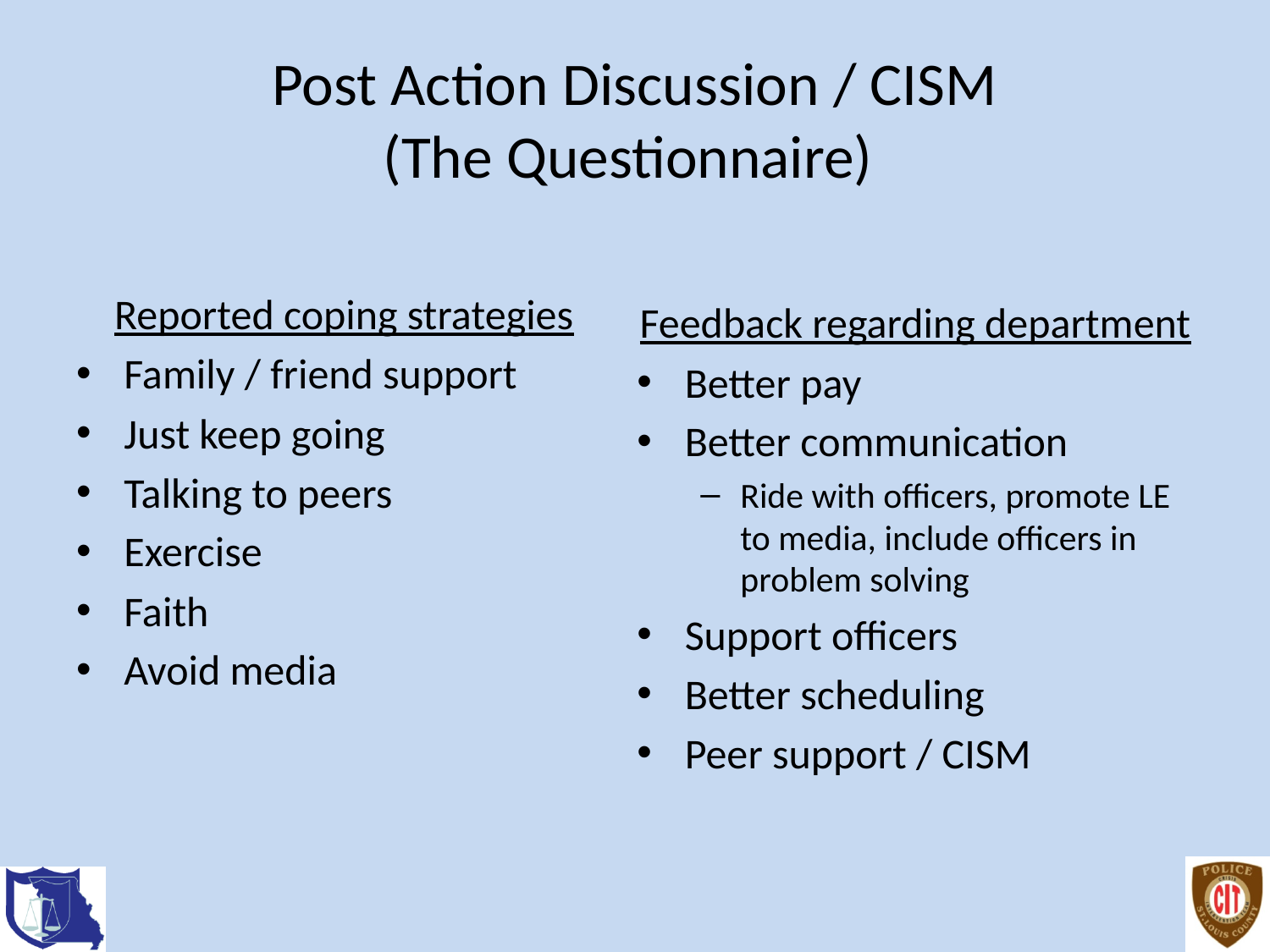

# Post Action Discussion / CISM (The Questionnaire)

Reported coping strategies
Family / friend support
Just keep going
Talking to peers
Exercise
Faith
Avoid media

Feedback regarding department
Better pay
Better communication
Ride with officers, promote LE to media, include officers in problem solving
Support officers
Better scheduling
Peer support / CISM